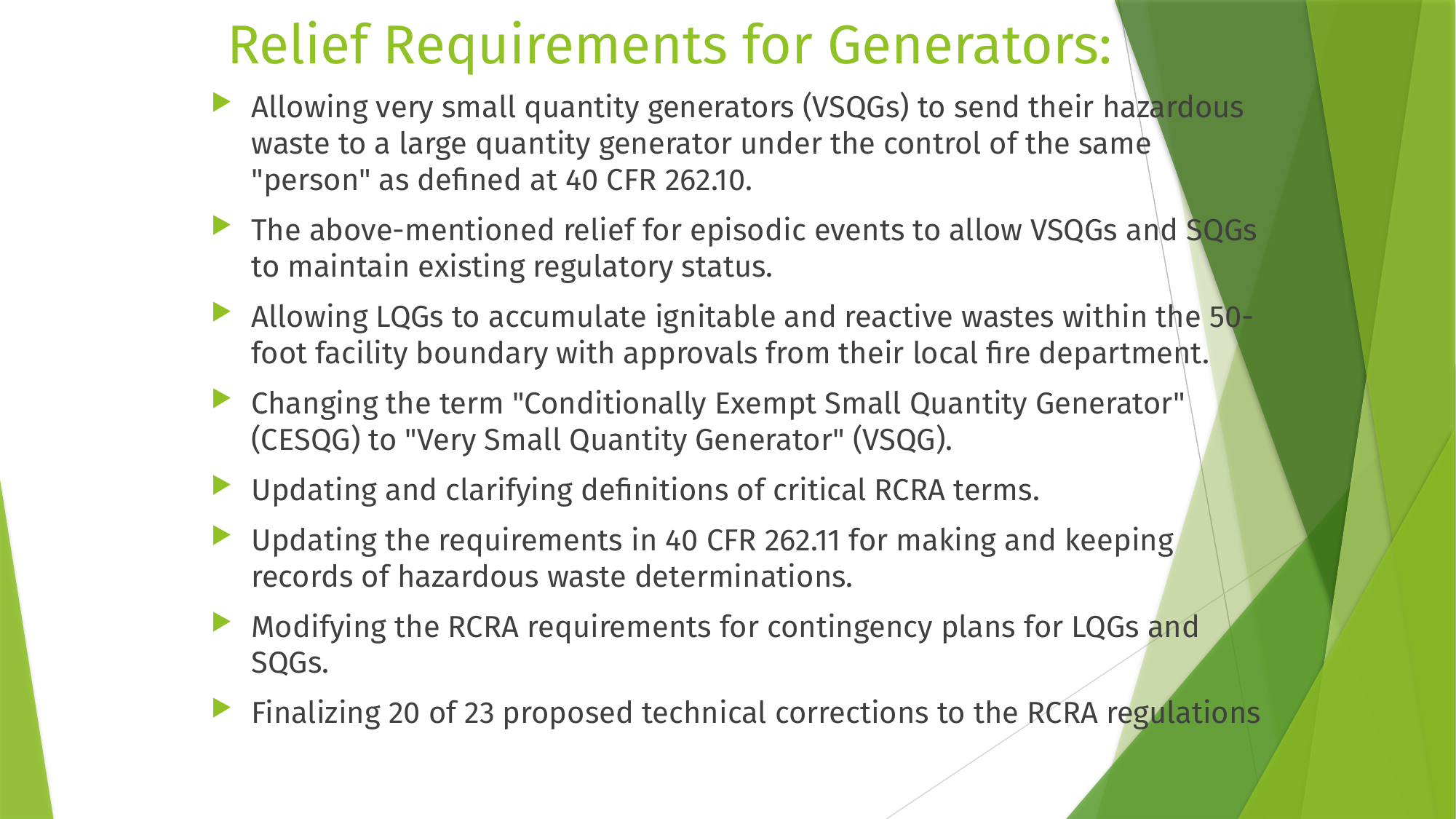

# Relief Requirements for Generators:
Allowing very small quantity generators (VSQGs) to send their hazardous waste to a large quantity generator under the control of the same "person" as defined at 40 CFR 262.10.
The above-mentioned relief for episodic events to allow VSQGs and SQGs to maintain existing regulatory status.
Allowing LQGs to accumulate ignitable and reactive wastes within the 50-foot facility boundary with approvals from their local fire department.
Changing the term "Conditionally Exempt Small Quantity Generator" (CESQG) to "Very Small Quantity Generator" (VSQG).
Updating and clarifying definitions of critical RCRA terms.
Updating the requirements in 40 CFR 262.11 for making and keeping records of hazardous waste determinations.
Modifying the RCRA requirements for contingency plans for LQGs and SQGs.
Finalizing 20 of 23 proposed technical corrections to the RCRA regulations